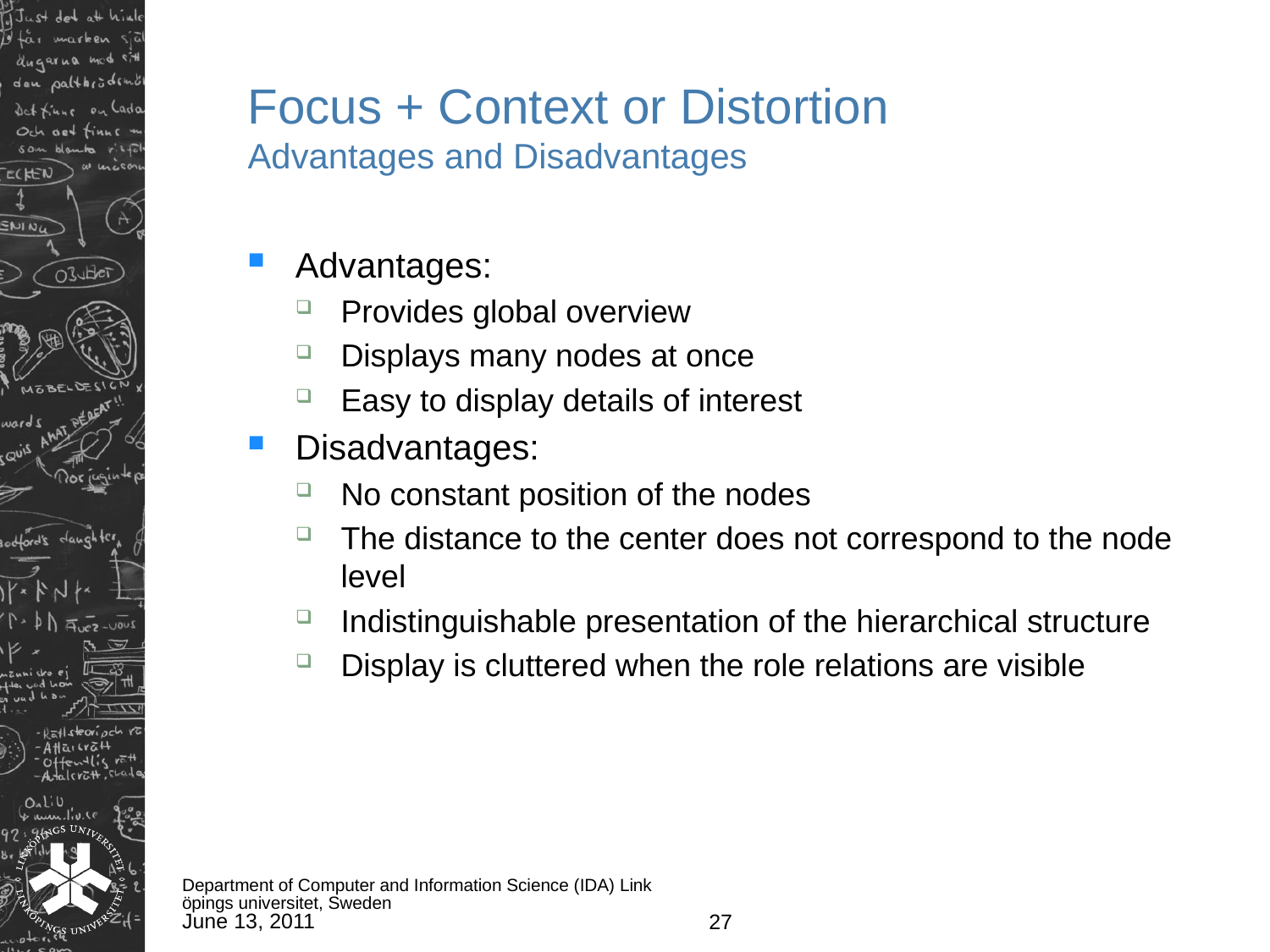

# Focus + Context or Distortion Advantages and Disadvantages
Advantages:
Provides global overview
Displays many nodes at once
Easy to display details of interest
Disadvantages:
No constant position of the nodes
The distance to the center does not correspond to the node level
Indistinguishable presentation of the hierarchical structure
Display is cluttered when the role relations are visible

Department of Computer and Information Science (IDA) Linköpings universitet, Sweden
June 13, 2011
27